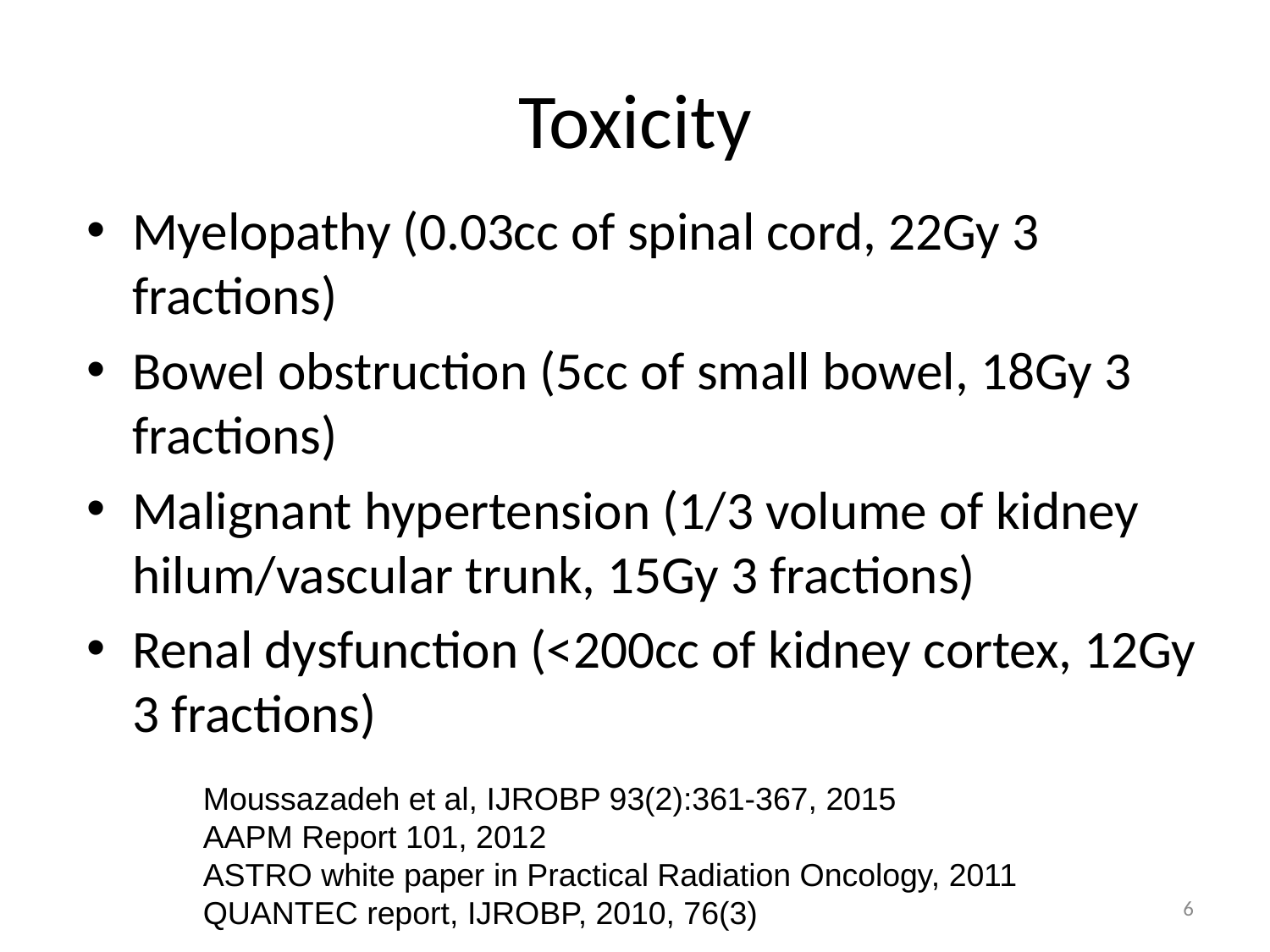

# Toxicity
Myelopathy (0.03cc of spinal cord, 22Gy 3 fractions)
Bowel obstruction (5cc of small bowel, 18Gy 3 fractions)
Malignant hypertension (1/3 volume of kidney hilum/vascular trunk, 15Gy 3 fractions)
Renal dysfunction (<200cc of kidney cortex, 12Gy 3 fractions)

Moussazadeh et al, IJROBP 93(2):361-367, 2015
AAPM Report 101, 2012
ASTRO white paper in Practical Radiation Oncology, 2011
QUANTEC report, IJROBP, 2010, 76(3)

6